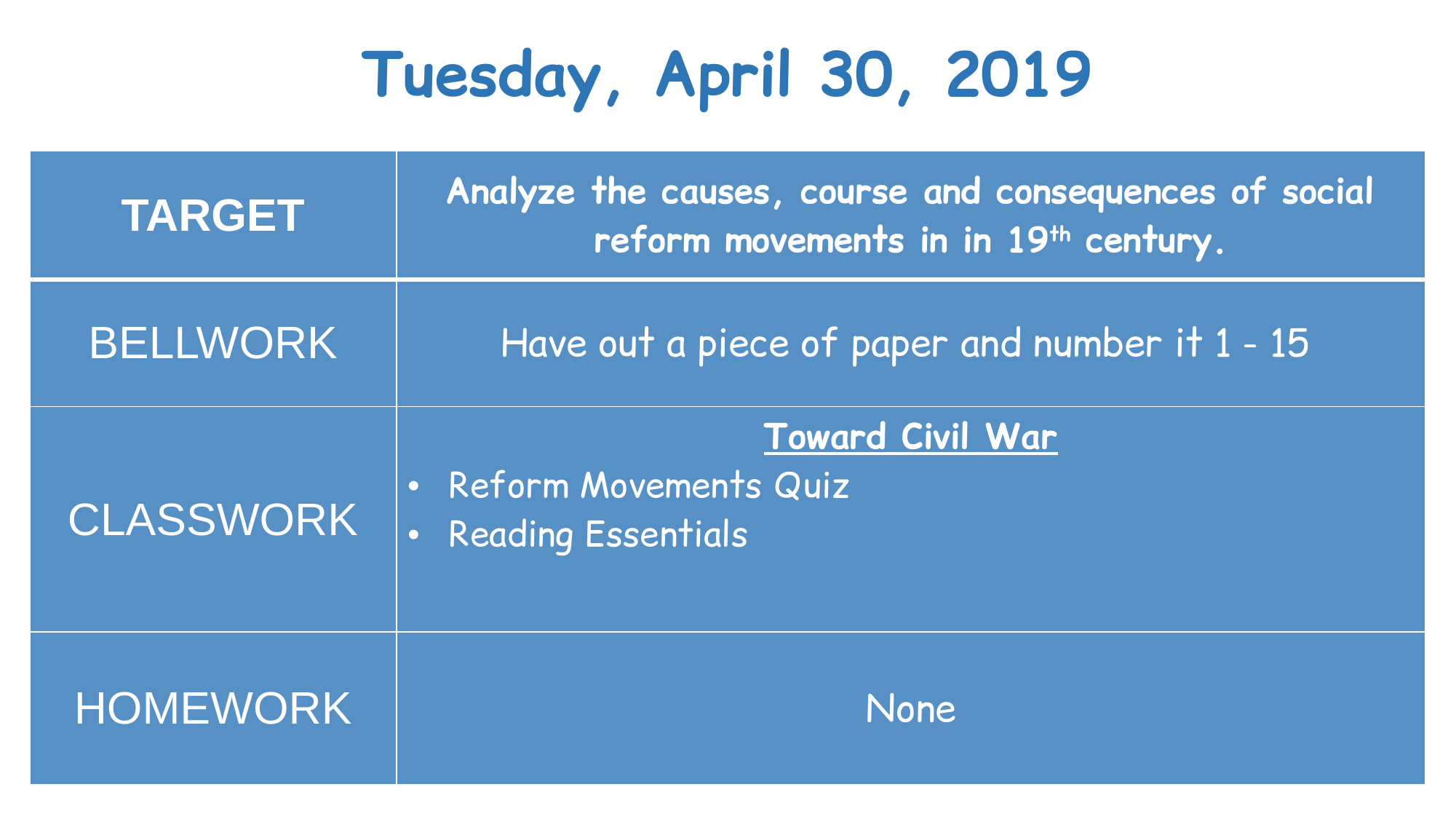

Tuesday, April 30, 2019
| TARGET | Analyze the causes, course and consequences of social reform movements in in 19th century. |
| --- | --- |
| BELLWORK | Have out a piece of paper and number it 1 - 15 |
| CLASSWORK | Toward Civil War Reform Movements Quiz Reading Essentials |
| HOMEWORK | None |